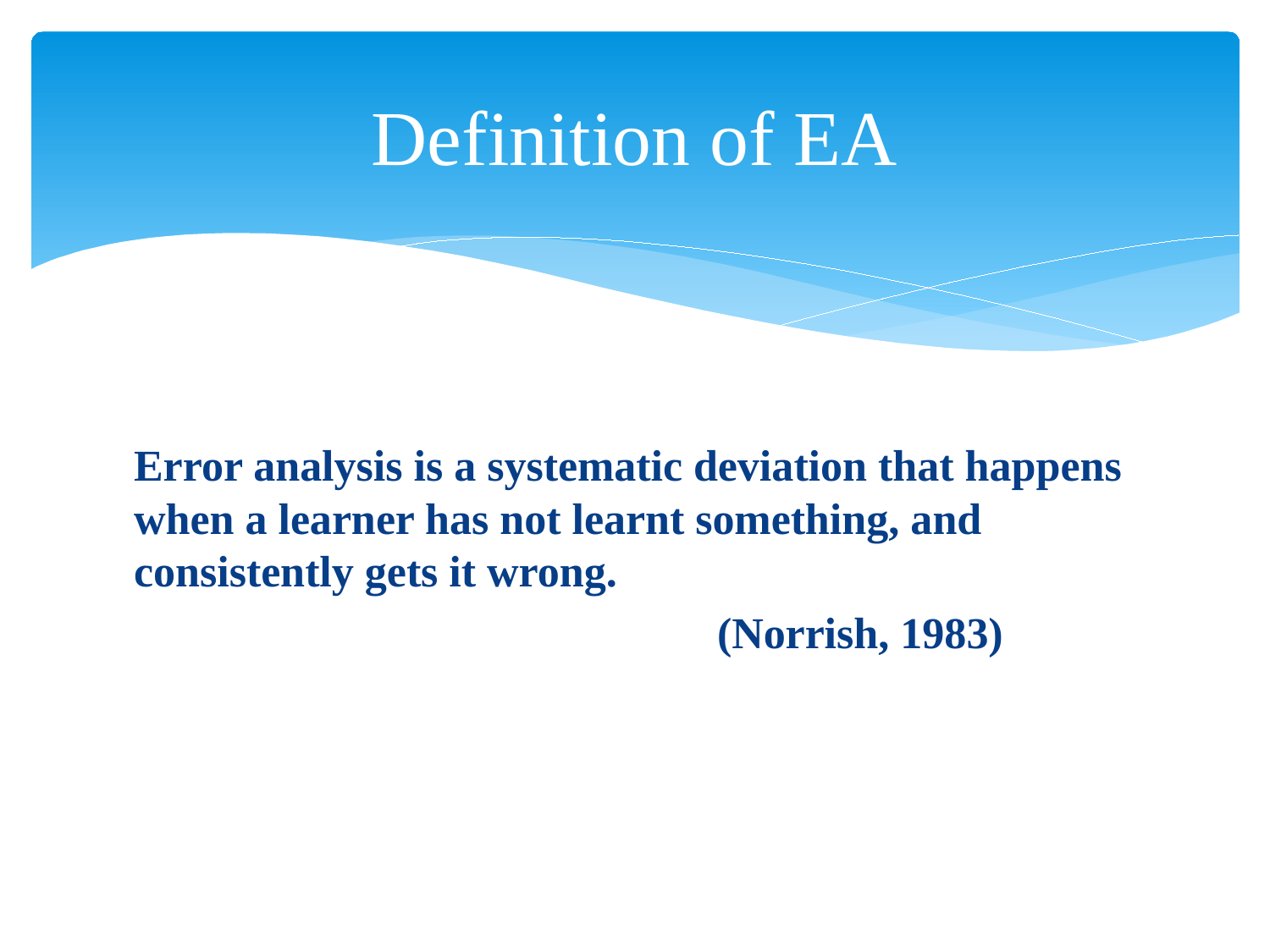

# Definition of EA

Error analysis is a systematic deviation that happens when a learner has not learnt something, and consistently gets it wrong.
                                                     (Norrish, 1983)